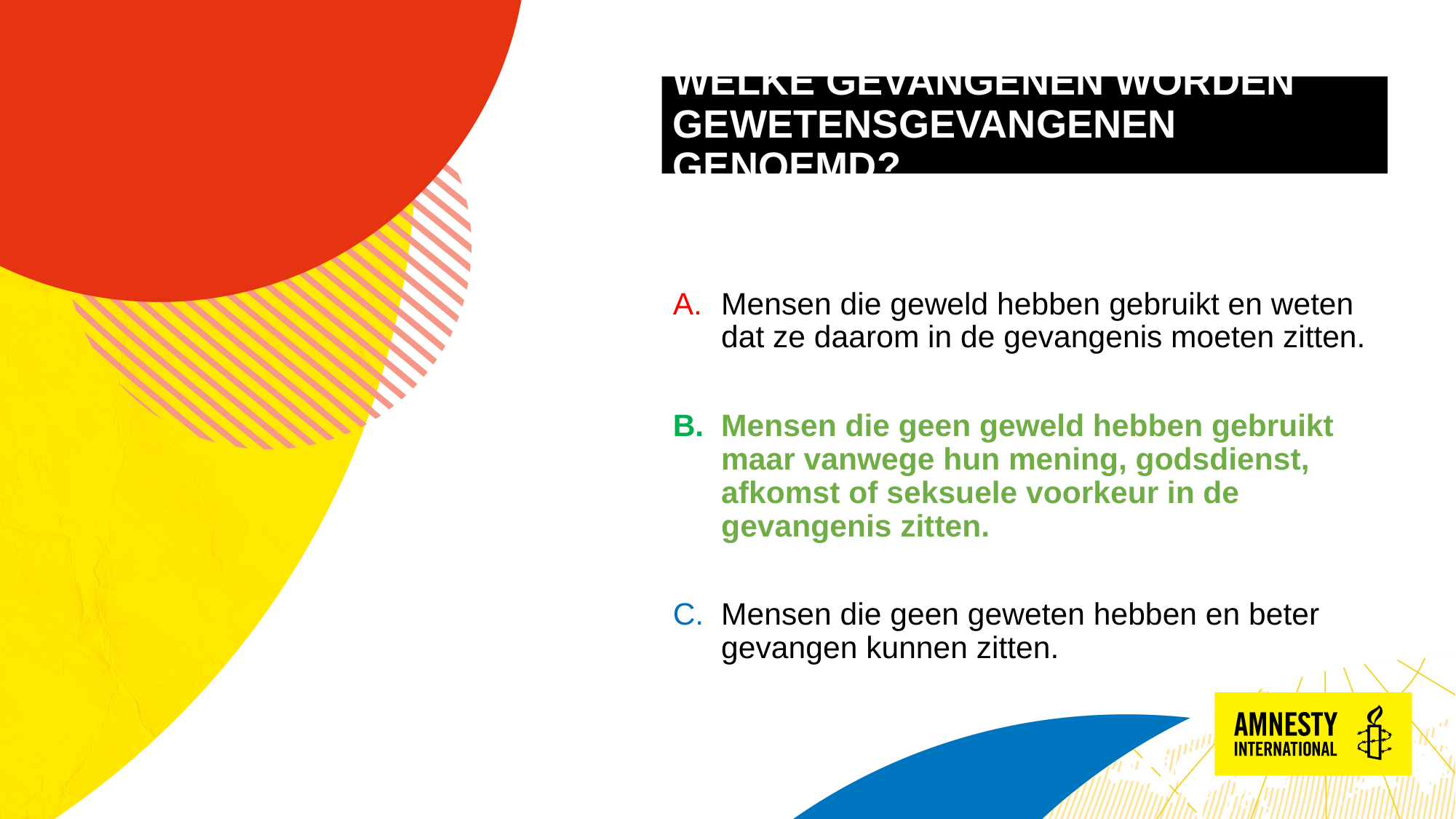

# WELKE GEVANGENEN WORDEN GEWETENSGEVANGENEN GENOEMD?​
Mensen die geweld hebben gebruikt en weten dat ze daarom in de gevangenis moeten zitten.​

Mensen die geen geweld hebben gebruikt maar vanwege hun mening, godsdienst, afkomst of seksuele voorkeur in de gevangenis zitten.​

Mensen die geen geweten hebben en beter gevangen kunnen zitten.​